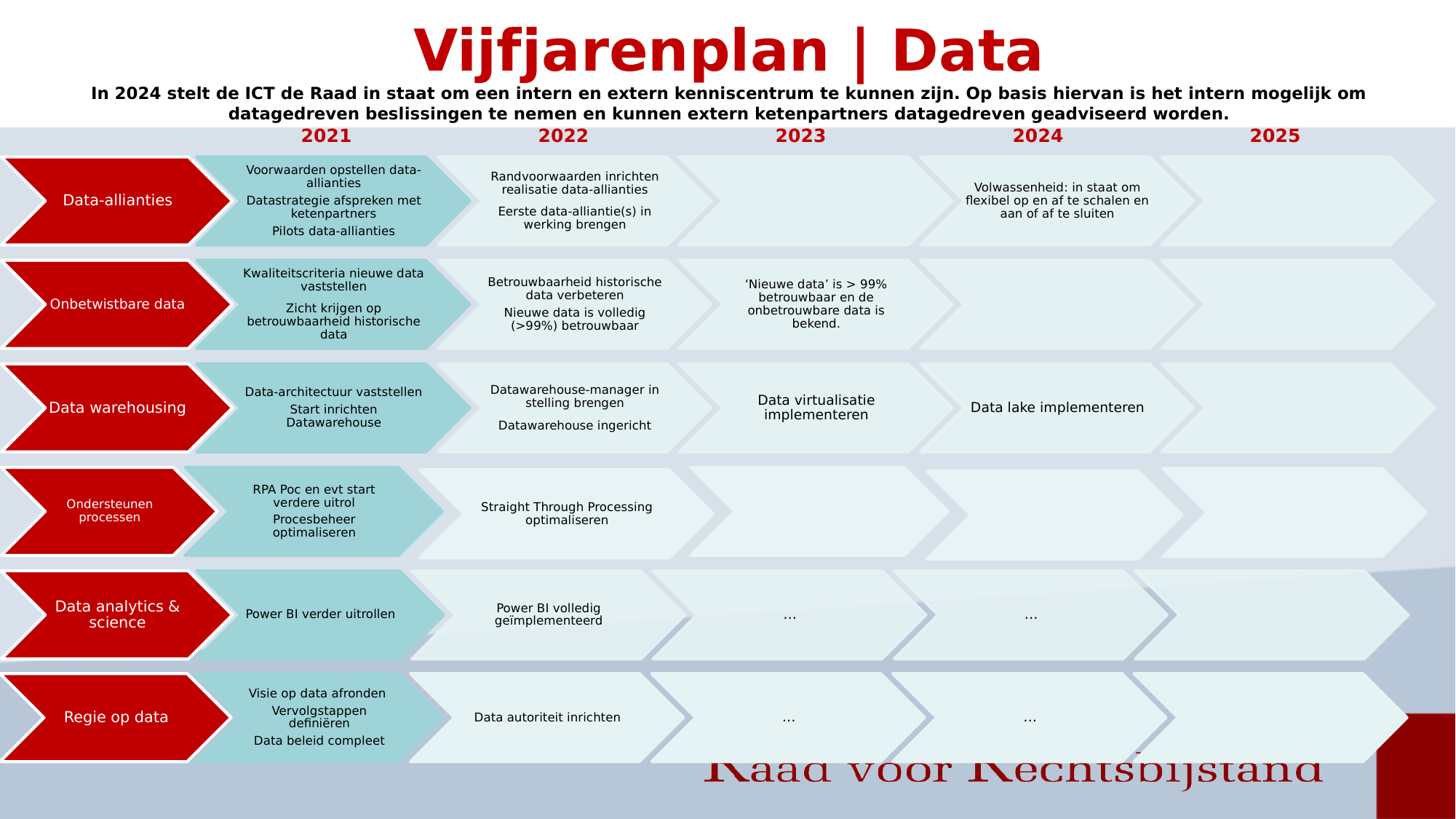

# Vijfjarenplan | Data In 2024 stelt de ICT de Raad in staat om een intern en extern kenniscentrum te kunnen zijn. Op basis hiervan is het intern mogelijk om datagedreven beslissingen te nemen en kunnen extern ketenpartners datagedreven geadviseerd worden.
|  | 2021 | 2022 | 2023 | 2024 | 2025 |
| --- | --- | --- | --- | --- | --- |
Data-allianties
Voorwaarden opstellen data-allianties
Datastrategie afspreken met ketenpartners
Pilots data-allianties
Randvoorwaarden inrichten realisatie data-allianties
Eerste data-alliantie(s) in werking brengen

Volwassenheid: in staat om flexibel op en af te schalen en aan of af te sluiten

Onbetwistbare data
Kwaliteitscriteria nieuwe data vaststellen
Zicht krijgen op betrouwbaarheid historische data
Betrouwbaarheid historische data verbeteren
Nieuwe data is volledig (>99%) betrouwbaar
‘Nieuwe data’ is > 99% betrouwbaar en de onbetrouwbare data is bekend.

Data warehousing
Data-architectuur vaststellen
Start inrichten Datawarehouse
Datawarehouse-manager in stelling brengen
Datawarehouse ingericht
Data virtualisatie implementeren
Data lake implementeren

Ondersteunen processen
RPA Poc en evt start verdere uitrol
Procesbeheer optimaliseren
Straight Through Processing optimaliseren

Data analytics & science
Power BI verder uitrollen
Power BI volledig geïmplementeerd
…
…

Visie op data afronden
Vervolgstappen definiëren
Data beleid compleet

Data autoriteit inrichten

…

…

Regie op data